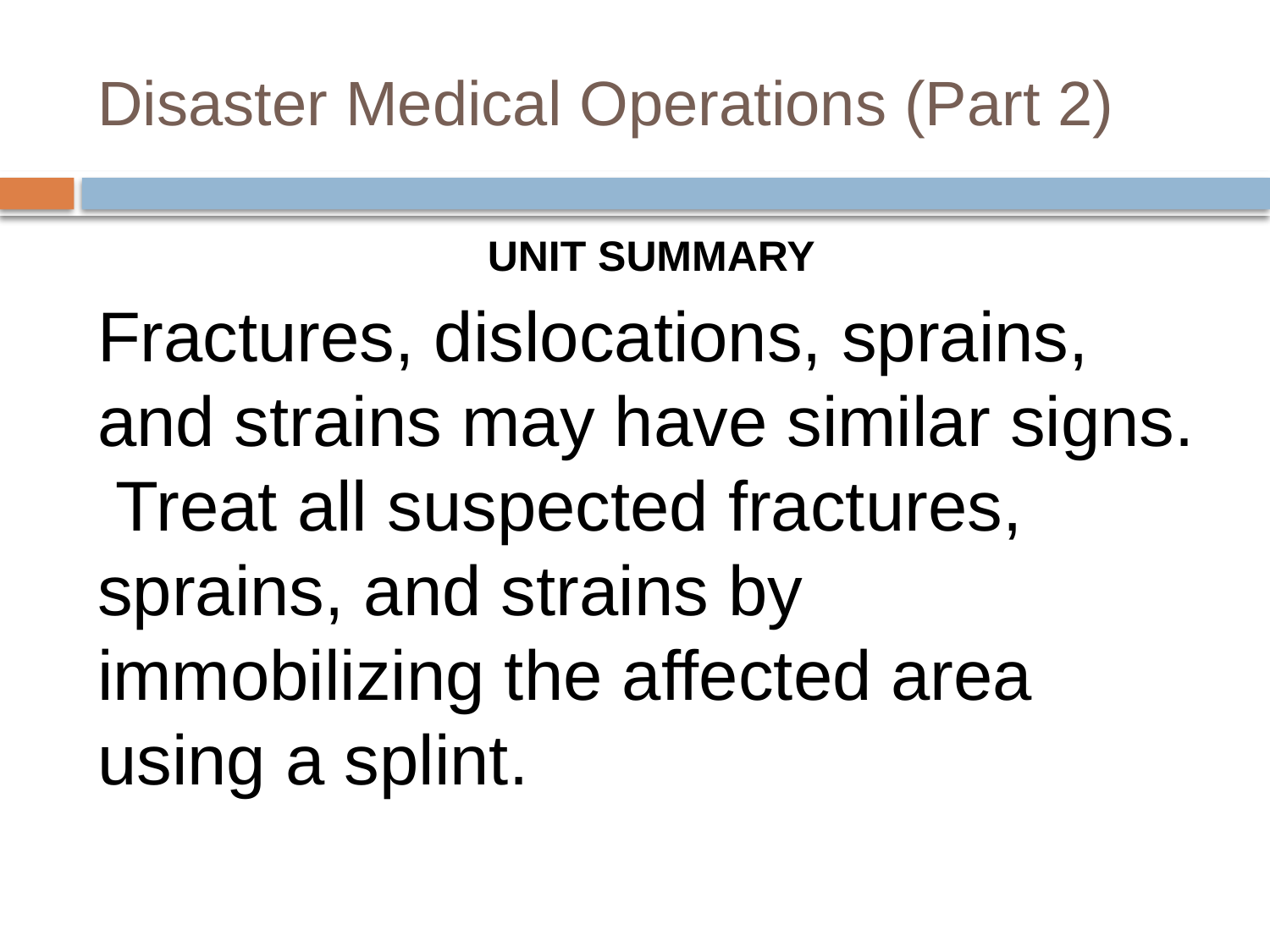

# Disaster Medical Operations (Part 2)
UNIT SUMMARY
Fractures, dislocations, sprains, and strains may have similar signs.  Treat all suspected fractures, sprains, and strains by immobilizing the affected area using a splint.